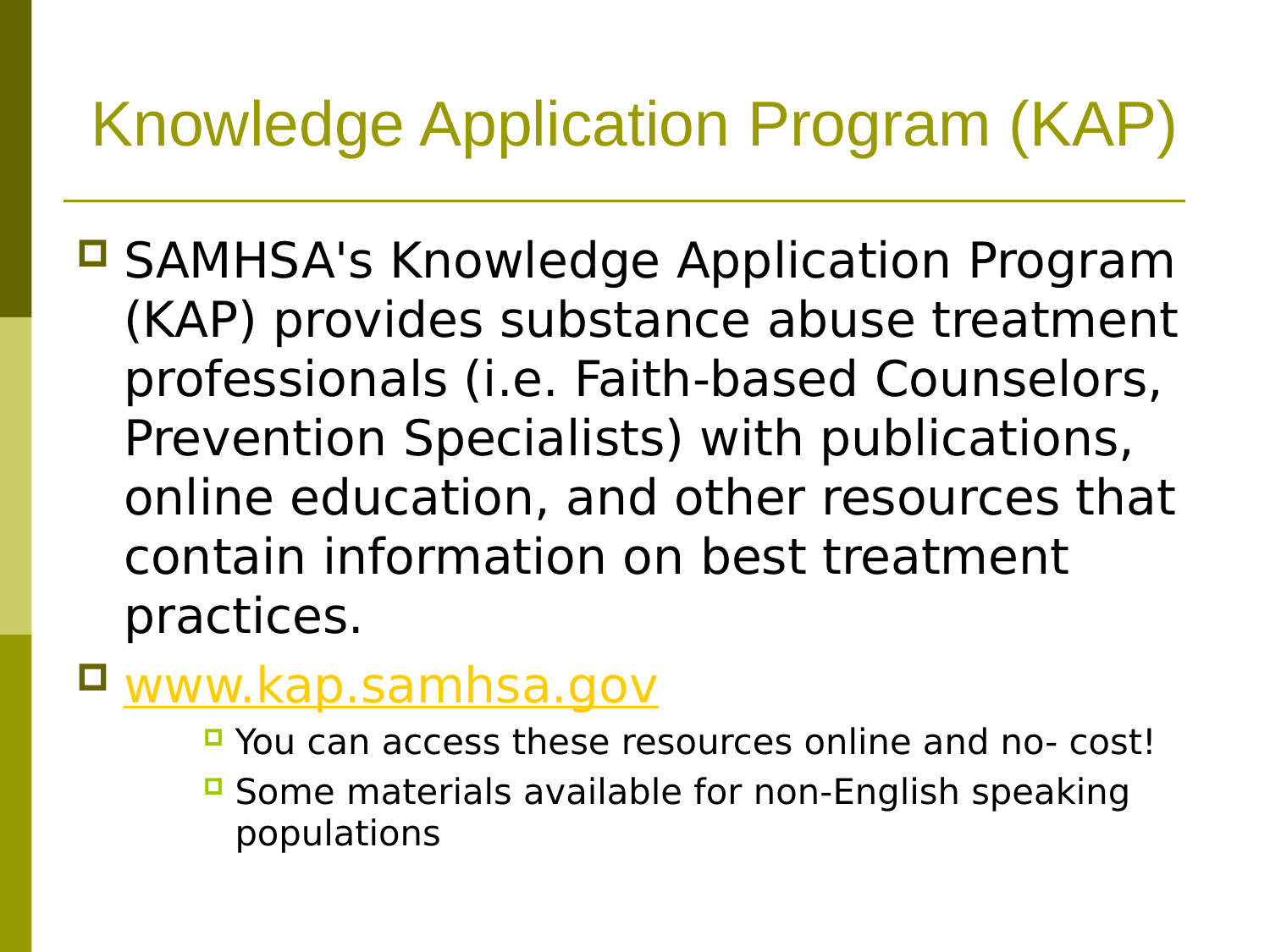

# Knowledge Application Program (KAP)
SAMHSA's Knowledge Application Program (KAP) provides substance abuse treatment professionals (i.e. Faith-based Counselors, Prevention Specialists) with publications, online education, and other resources that contain information on best treatment practices.
www.kap.samhsa.gov
You can access these resources online and no- cost!
Some materials available for non-English speaking populations